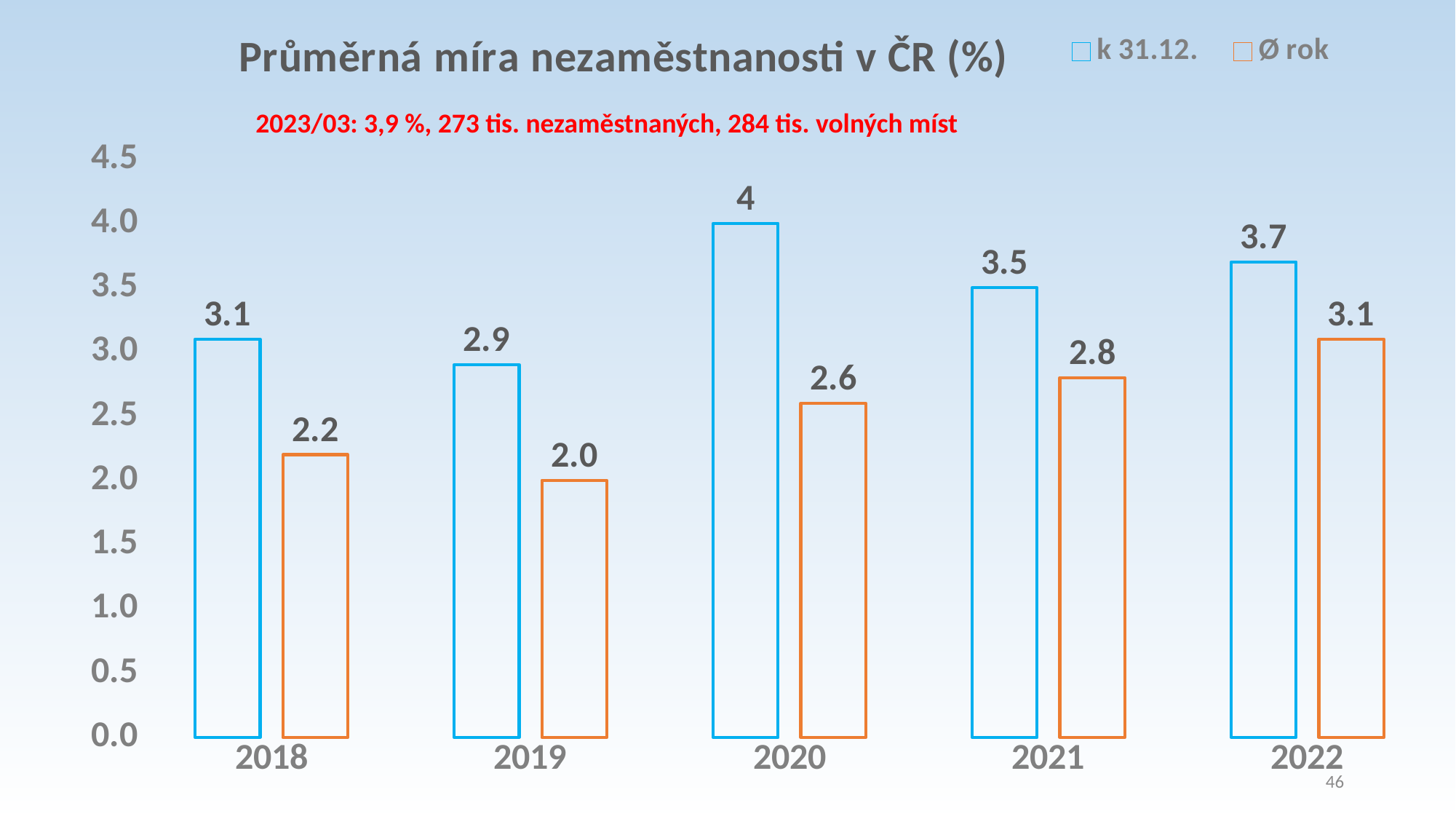

### Chart: Průměrná míra nezaměstnanosti v ČR (%)

| Category | k 31.12. | Ø rok |
|---|---|---|
| 2018 | 3.1 | 2.2 |
| 2019 | 2.9 | 2.0 |
| 2020 | 4.0 | 2.6 |
| 2021 | 3.5 | 2.8 |
| 2022 | 3.7 | 3.1 |
2023/03: 3,9 %, 273 tis. nezaměstnaných, 284 tis. volných míst
46